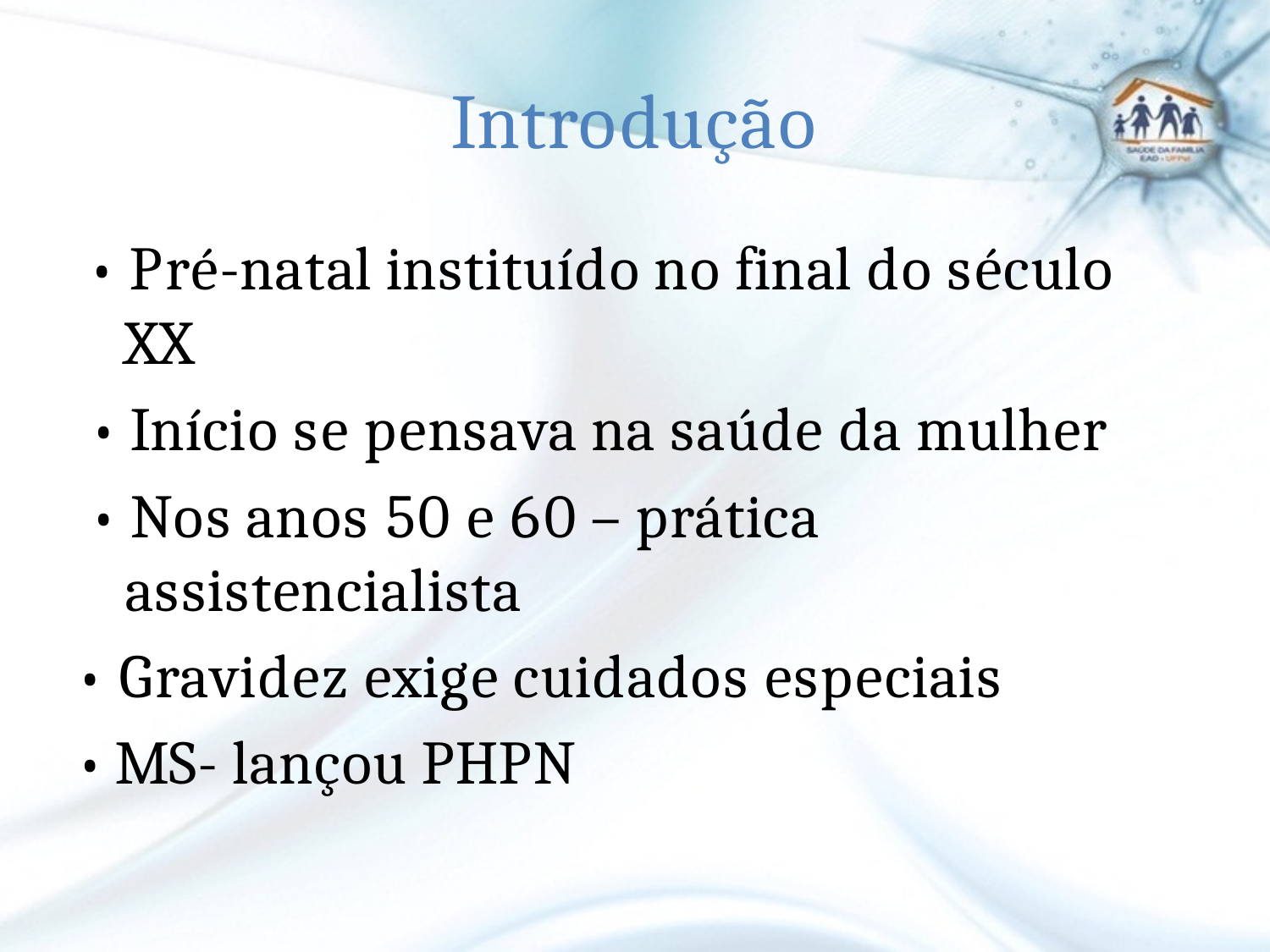

# Introdução
 • Pré-natal instituído no final do século XX
 • Início se pensava na saúde da mulher
 • Nos anos 50 e 60 – prática assistencialista
• Gravidez exige cuidados especiais
• MS- lançou PHPN